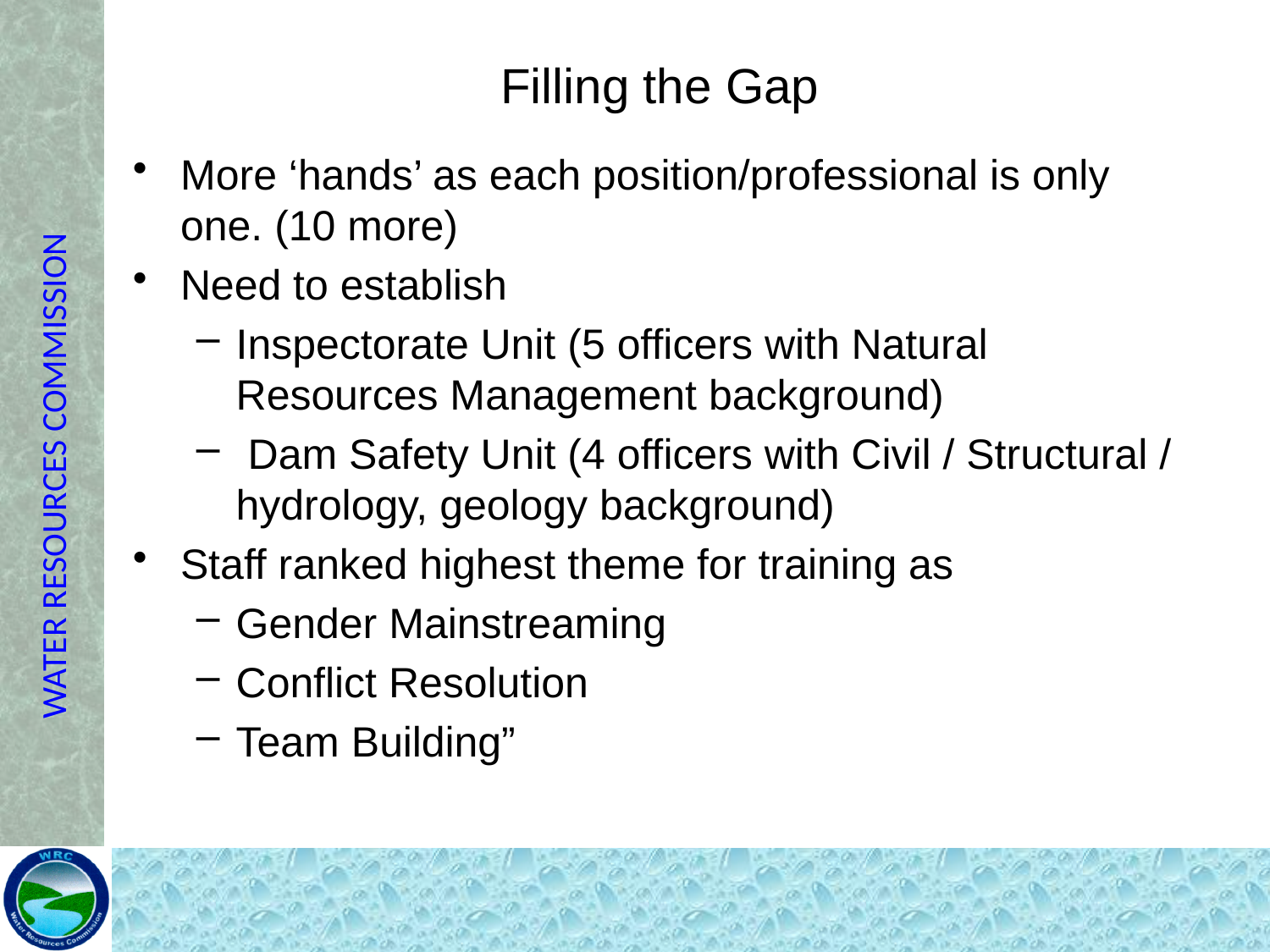

# Filling the Gap
More ‘hands’ as each position/professional is only one. (10 more)
Need to establish
Inspectorate Unit (5 officers with Natural Resources Management background)
 Dam Safety Unit (4 officers with Civil / Structural / hydrology, geology background)
Staff ranked highest theme for training as
Gender Mainstreaming
Conflict Resolution
Team Building”